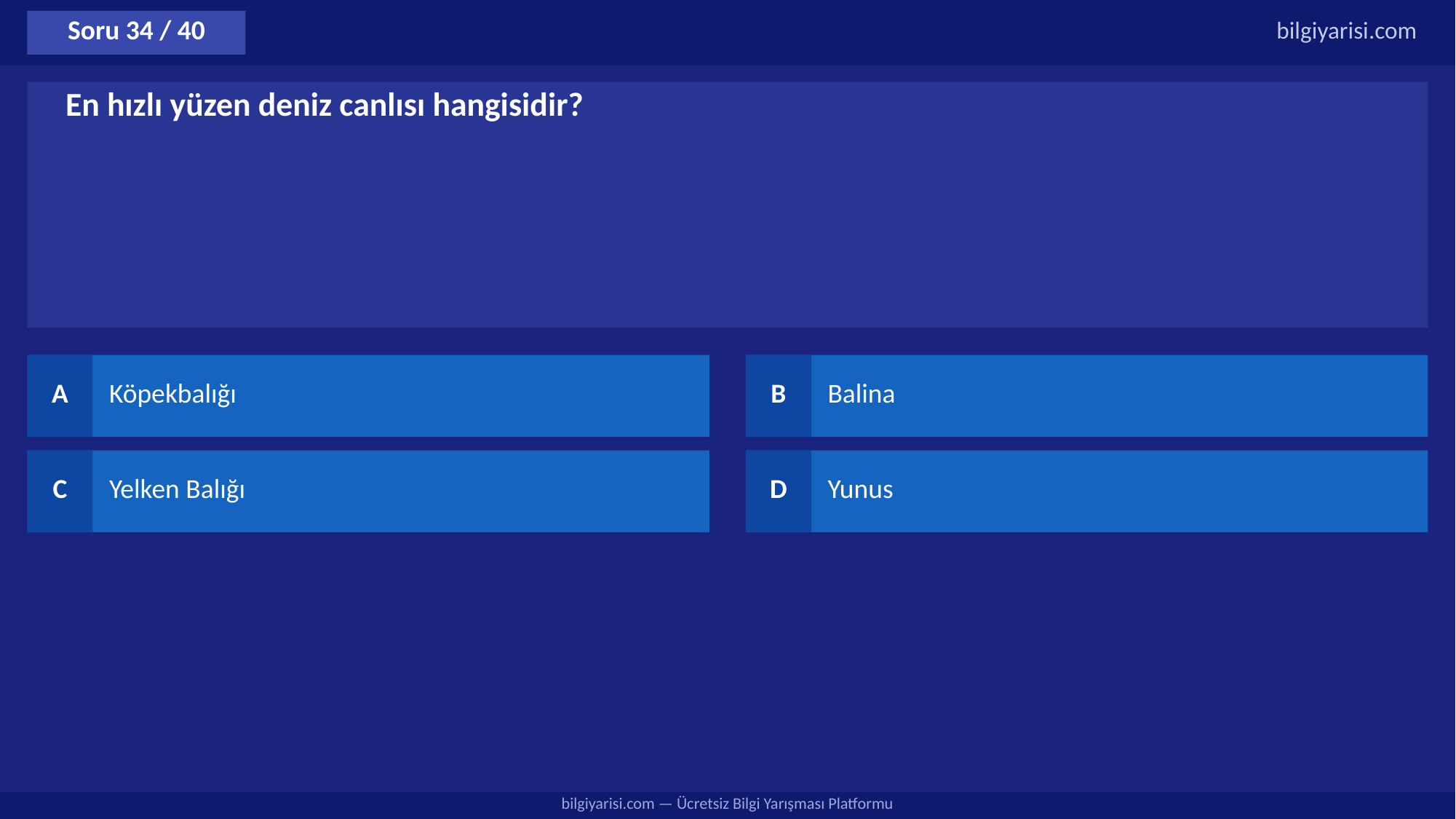

Soru 34 / 40
bilgiyarisi.com

En hızlı yüzen deniz canlısı hangisidir?

A
Köpekbalığı

B
Balina

C
Yelken Balığı

D
Yunus
bilgiyarisi.com — Ücretsiz Bilgi Yarışması Platformu